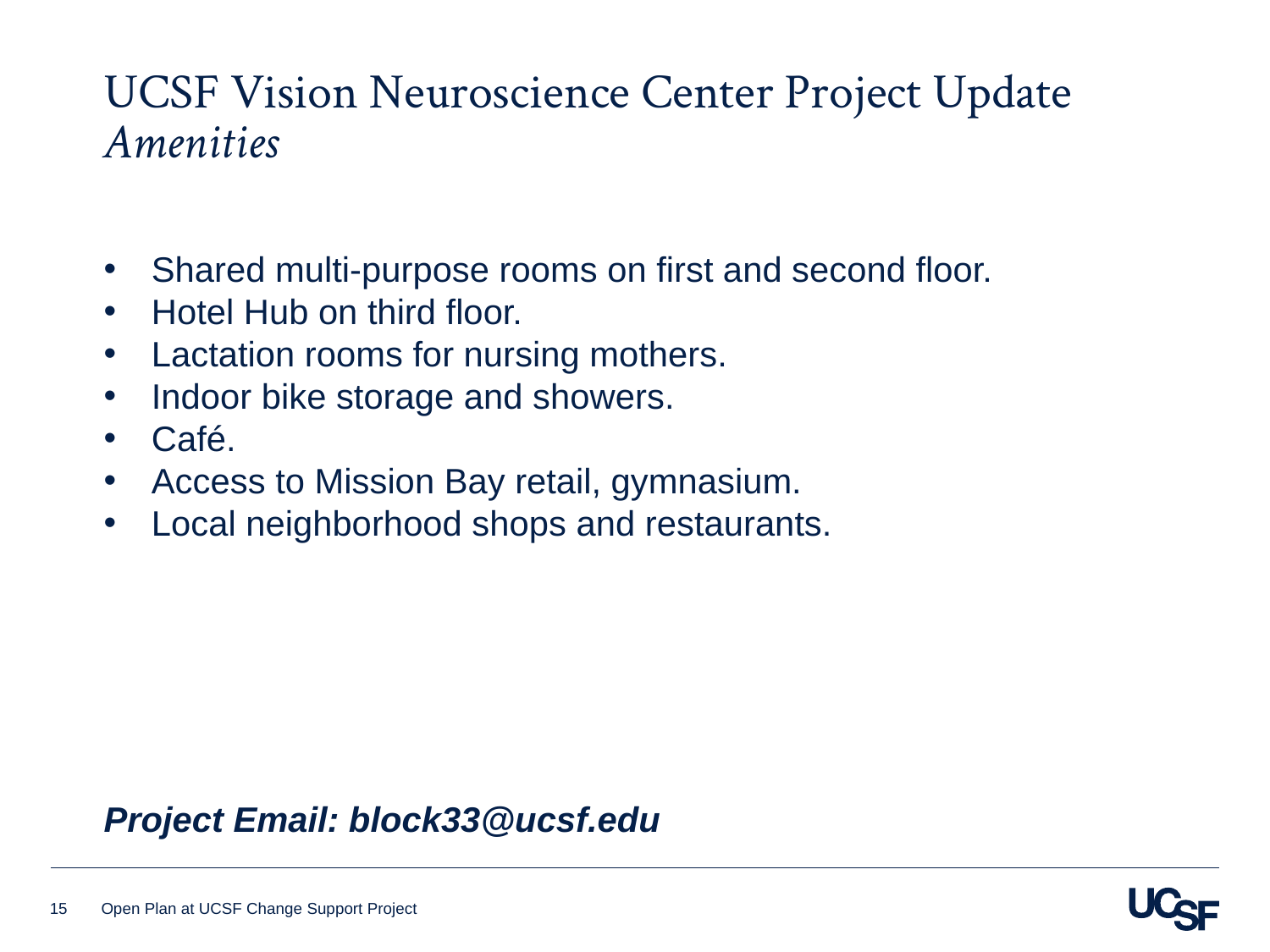

# UCSF Vision Neuroscience Center Project Update Amenities

​

Project Email: block33@ucsf.edu
Shared multi-purpose rooms on first and second floor.
Hotel Hub on third floor.
Lactation rooms for nursing mothers.
Indoor bike storage and showers.
Café.
Access to Mission Bay retail, gymnasium.
Local neighborhood shops and restaurants.
15
Open Plan at UCSF Change Support Project